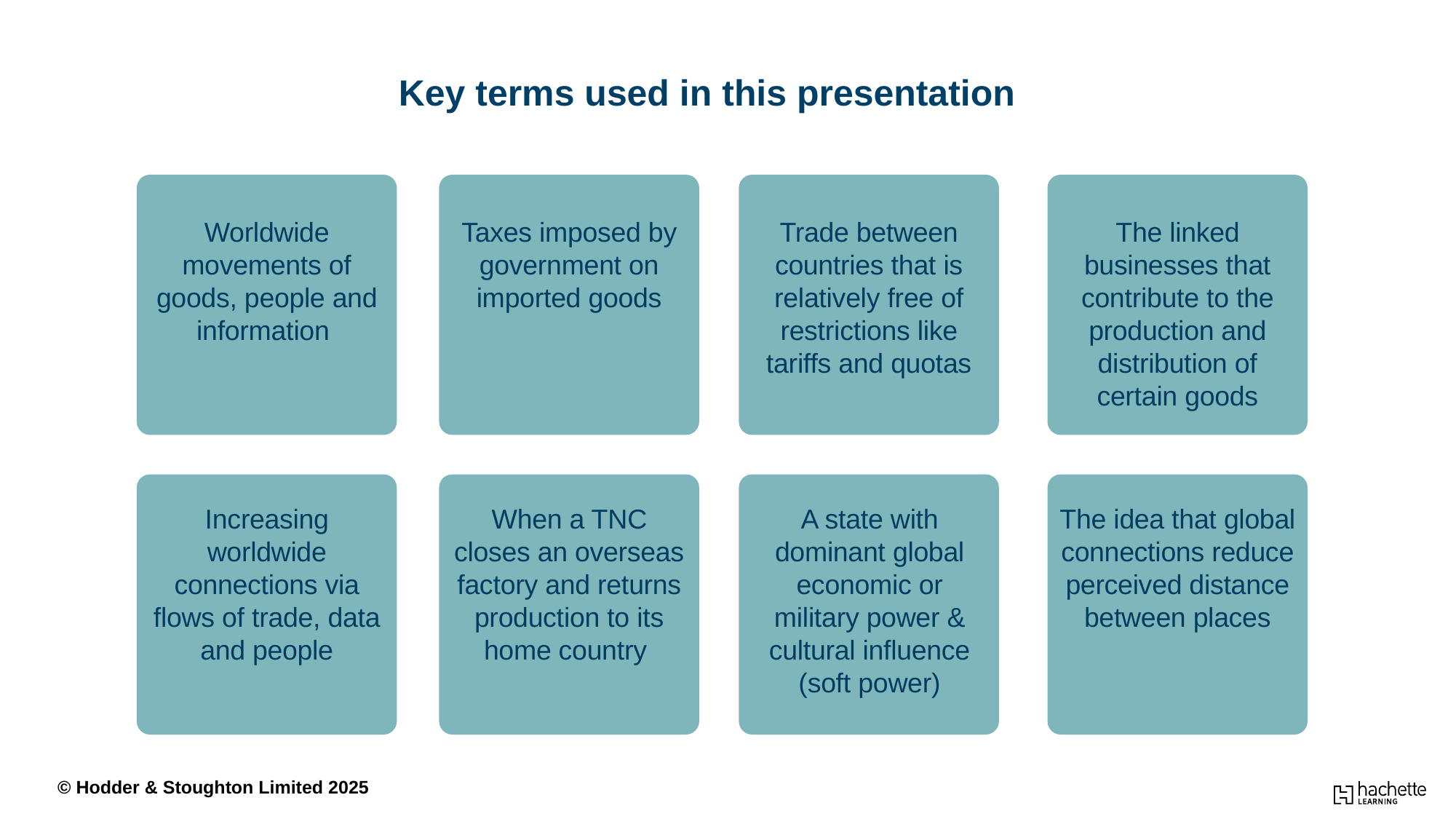

Key terms used in this presentation
Worldwide movements of goods, people and information
Taxes imposed by government on imported goods
Trade between countries that is relatively free of restrictions like tariffs and quotas
The linked businesses that contribute to the production and distribution of certain goods

Increasing worldwide connections via flows of trade, data and people
When a TNC closes an overseas factory and returns production to its home country

A state with dominant global economic or military power & cultural influence (soft power)
The idea that global connections reduce perceived distance between places

© Hodder & Stoughton Limited 2025